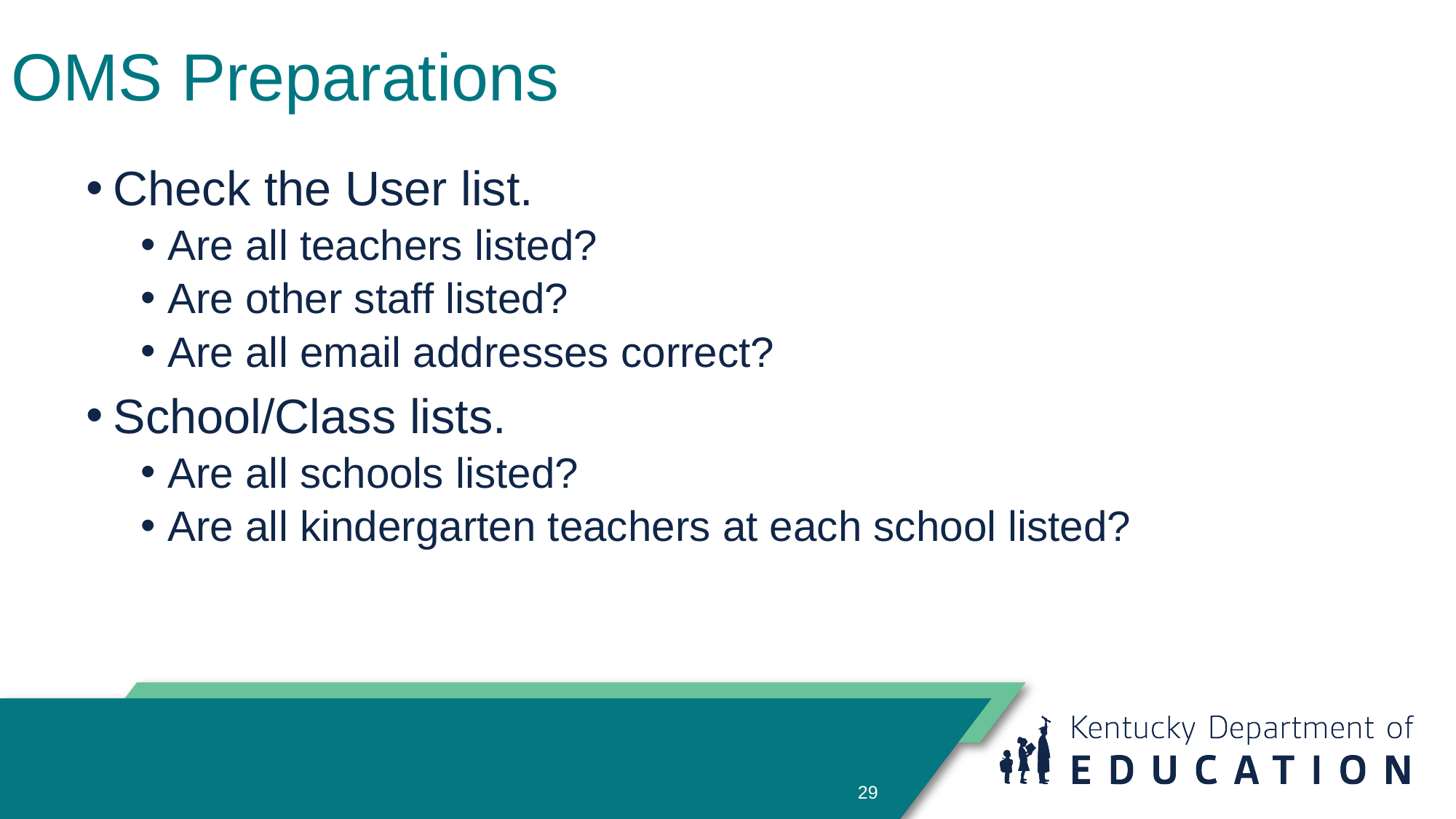

# OMS Preparations
Check the User list.
Are all teachers listed?
Are other staff listed?
Are all email addresses correct?
School/Class lists.
Are all schools listed?
Are all kindergarten teachers at each school listed?